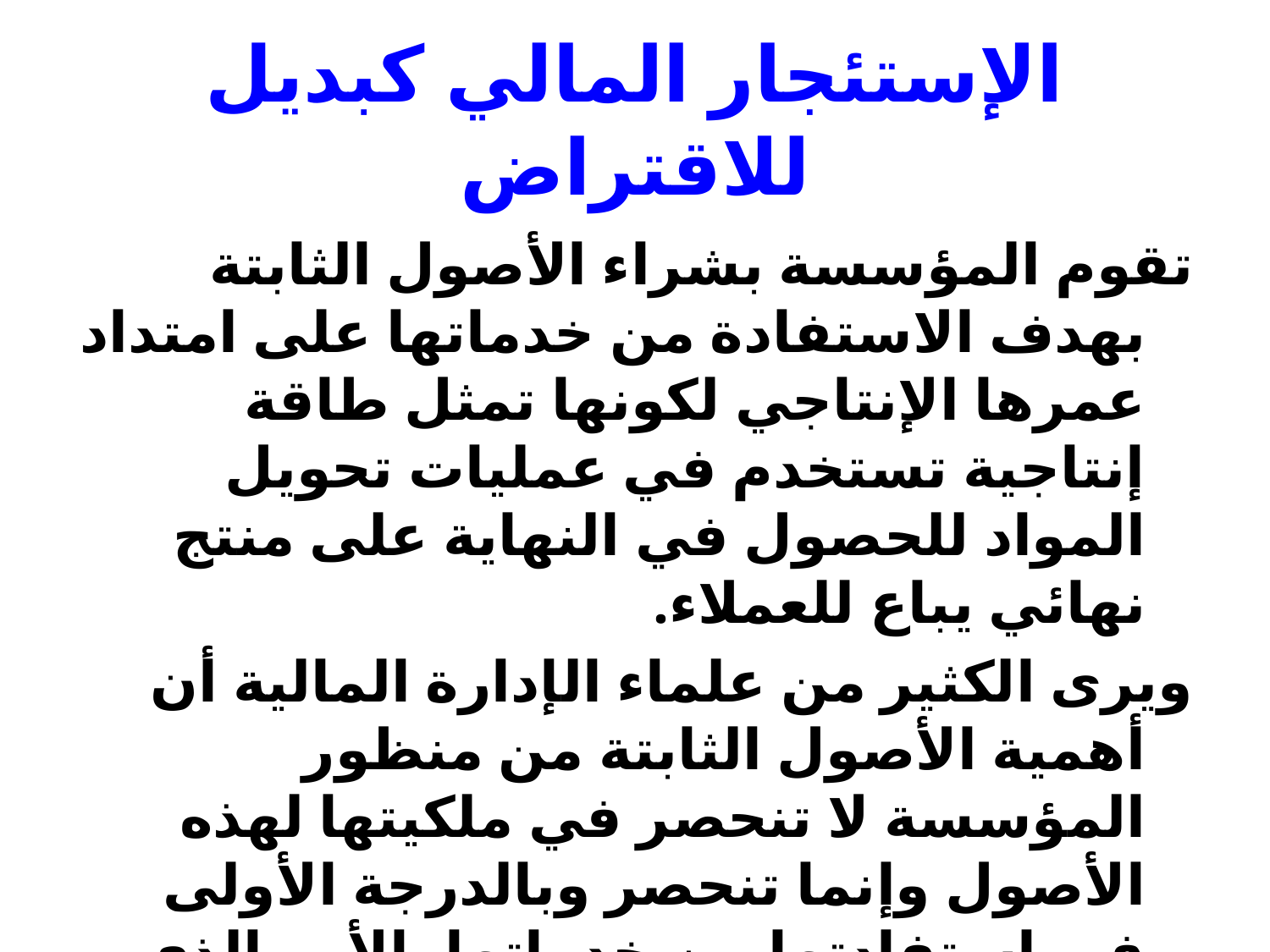

# الإستئجار المالي كبديل للاقتراض
تقوم المؤسسة بشراء الأصول الثابتة بهدف الاستفادة من خدماتها على امتداد عمرها الإنتاجي لكونها تمثل طاقة إنتاجية تستخدم في عمليات تحويل المواد للحصول في النهاية على منتج نهائي يباع للعملاء.
ويرى الكثير من علماء الإدارة المالية أن أهمية الأصول الثابتة من منظور المؤسسة لا تنحصر في ملكيتها لهذه الأصول وإنما تنحصر وبالدرجة الأولى في استفادتها من خدماتها، الأمر الذي يجعل من استئجارها بديلا تمويليا هاما.